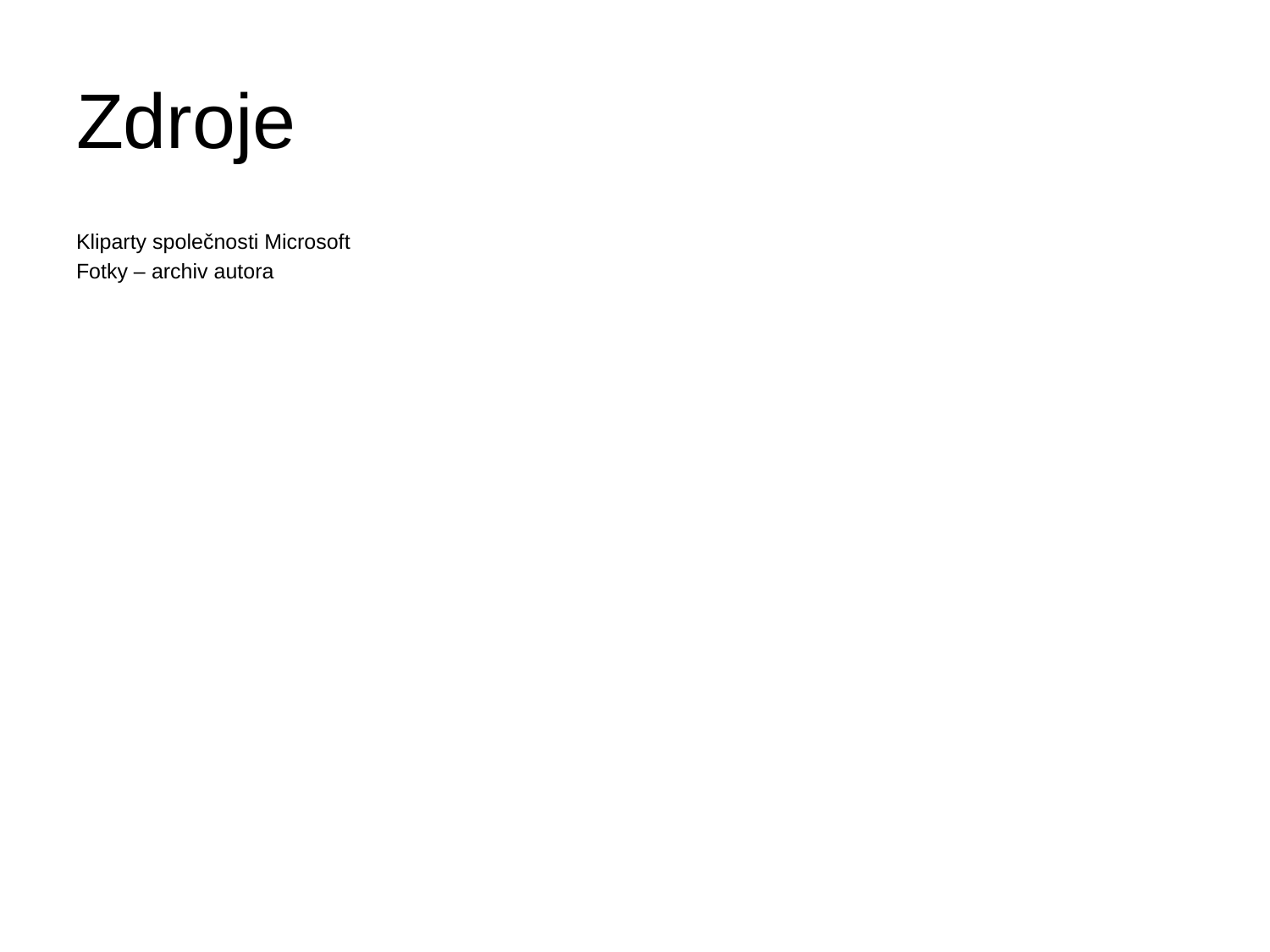

# Zdroje
Kliparty společnosti Microsoft
Fotky – archiv autora